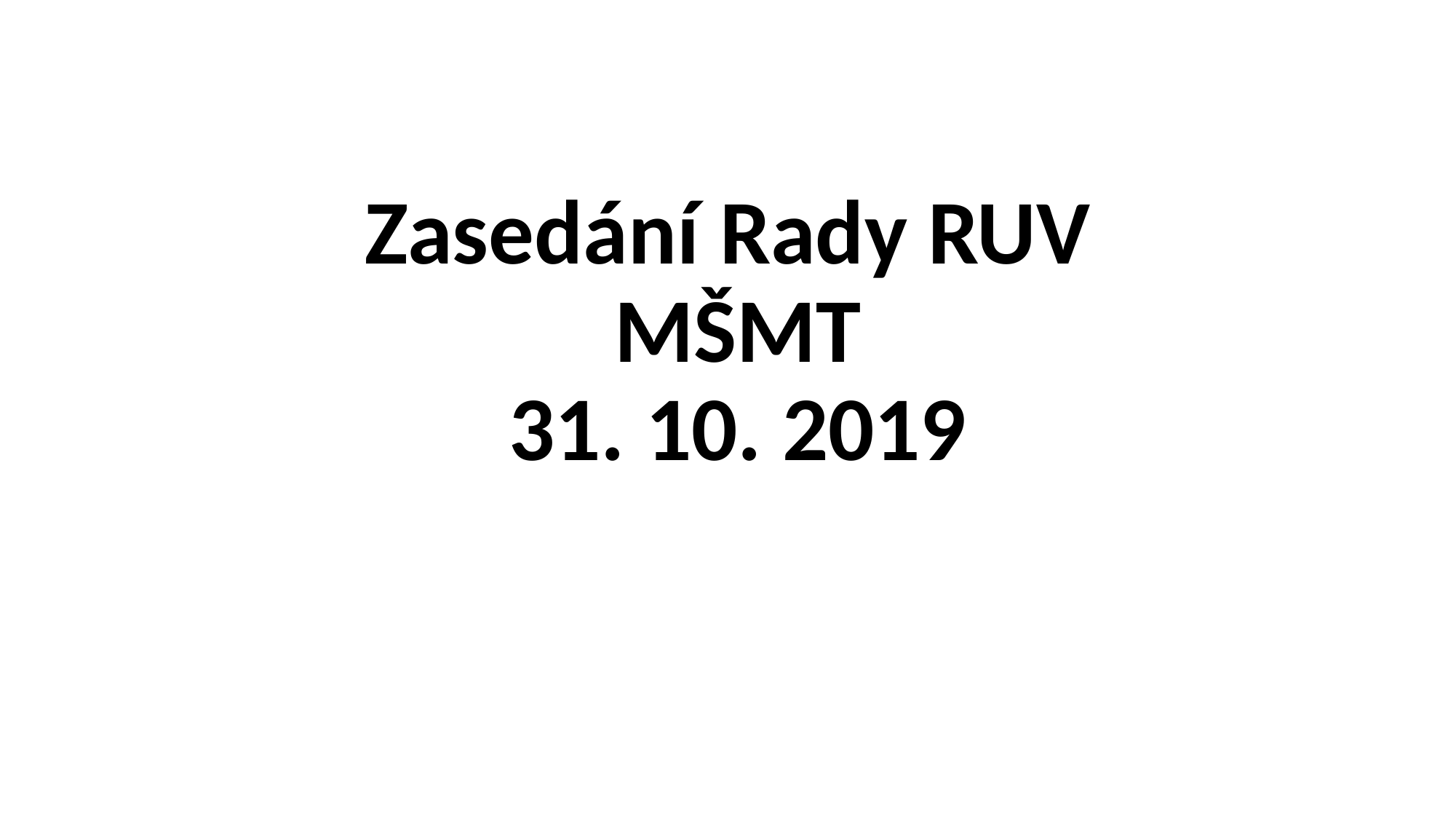

# Zasedání Rady RUV MŠMT 31. 10. 2019